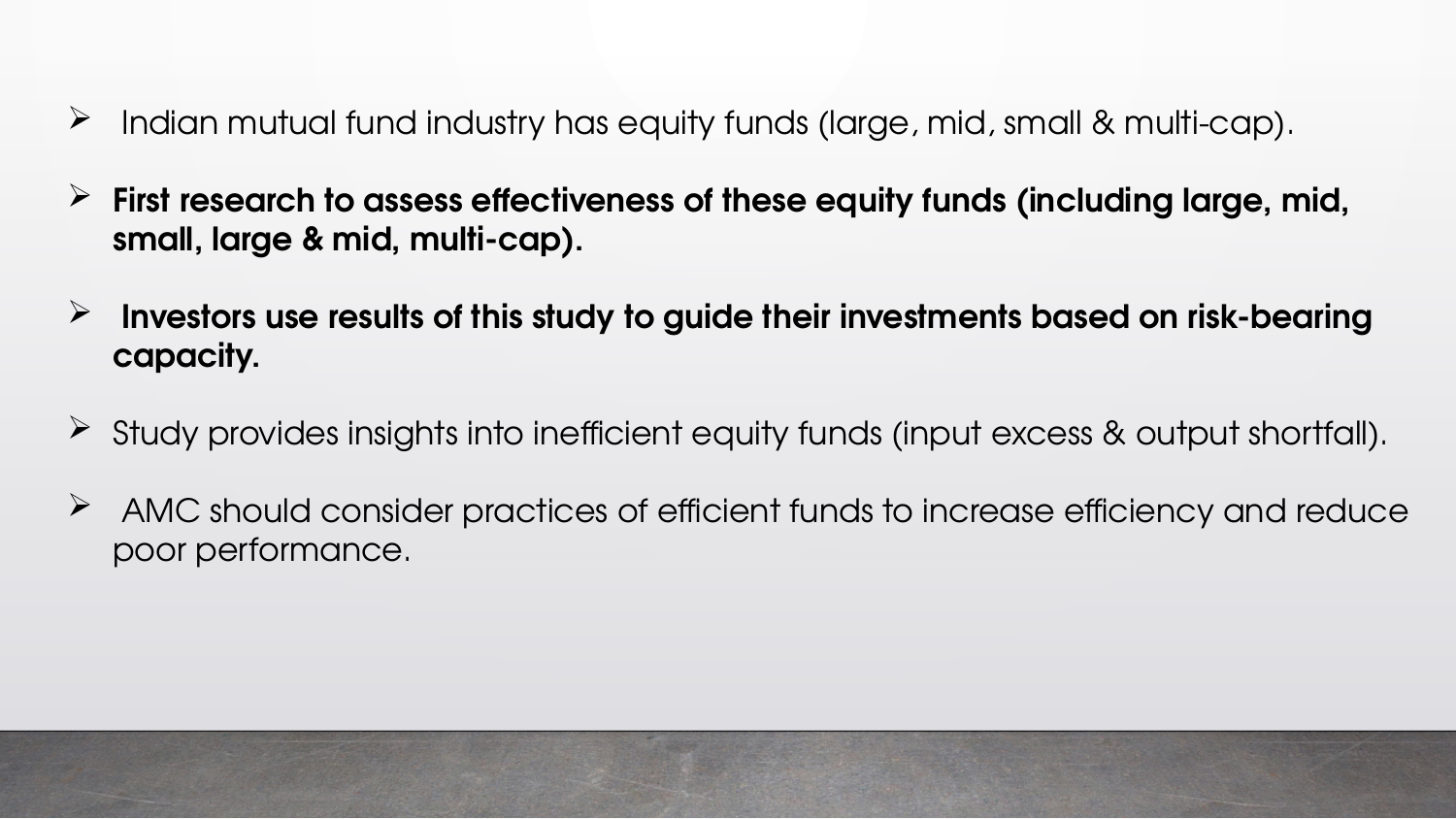

Indian mutual fund industry has equity funds (large, mid, small & multi-cap).

First research to assess effectiveness of these equity funds (including large, mid, small, large & mid, multi-cap).

 Investors use results of this study to guide their investments based on risk-bearing    capacity.

Study provides insights into inefficient equity funds (input excess & output shortfall).

 AMC should consider practices of efficient funds to increase efficiency and reduce poor performance.